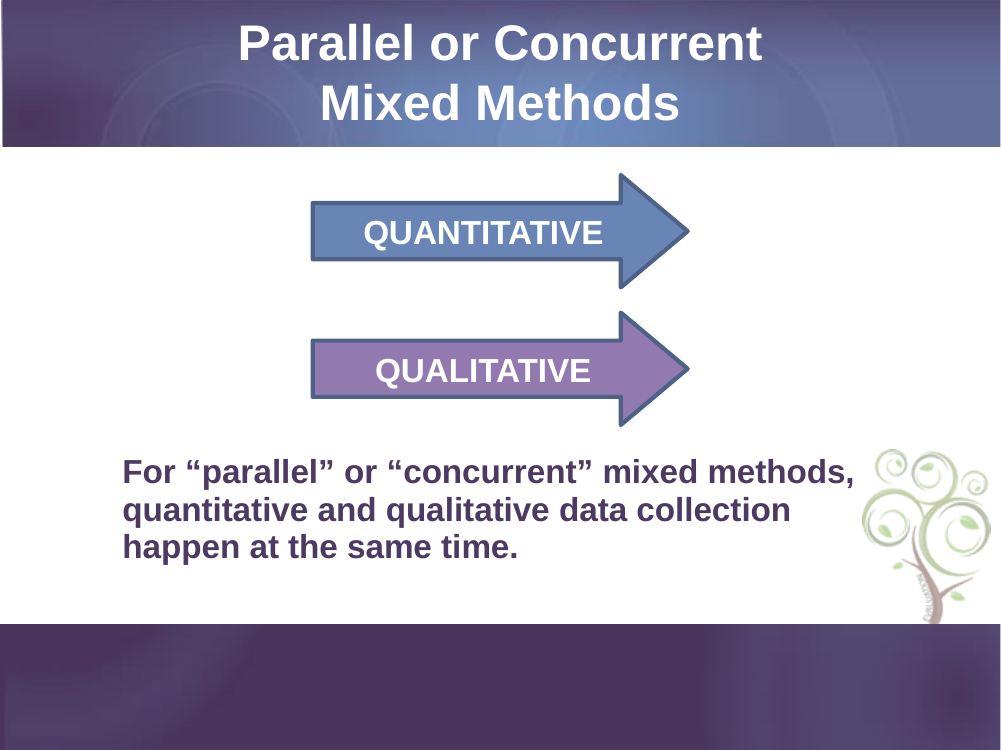

# Parallel or Concurrent Mixed Methods

For “parallel” or “concurrent” mixed methods,
quantitative and qualitative data collection happen at the same time.
QUANTITATIVE
QUALITATIVE